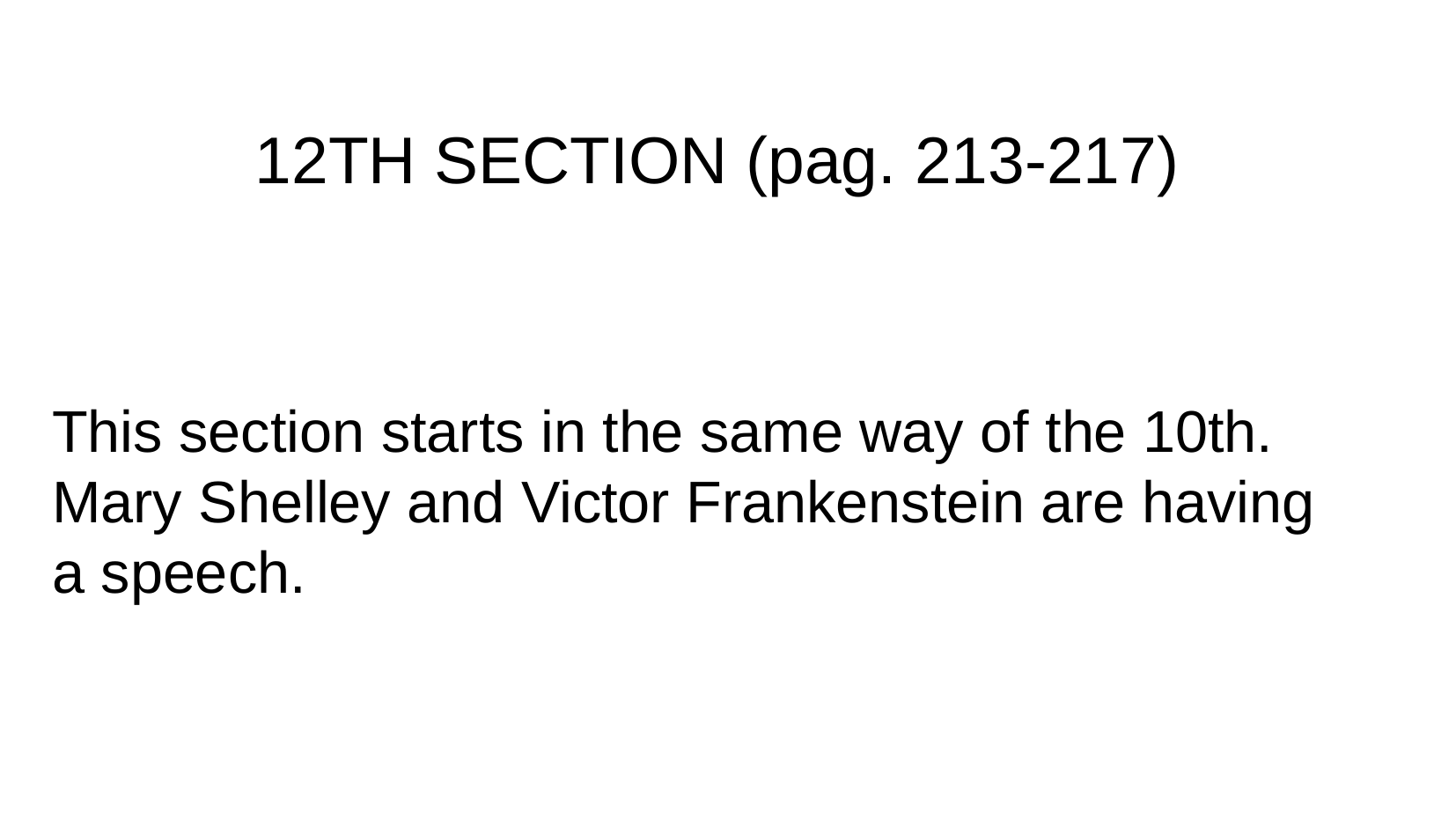

12TH SECTION (pag. 213-217)
This section starts in the same way of the 10th. Mary Shelley and Victor Frankenstein are having a speech.